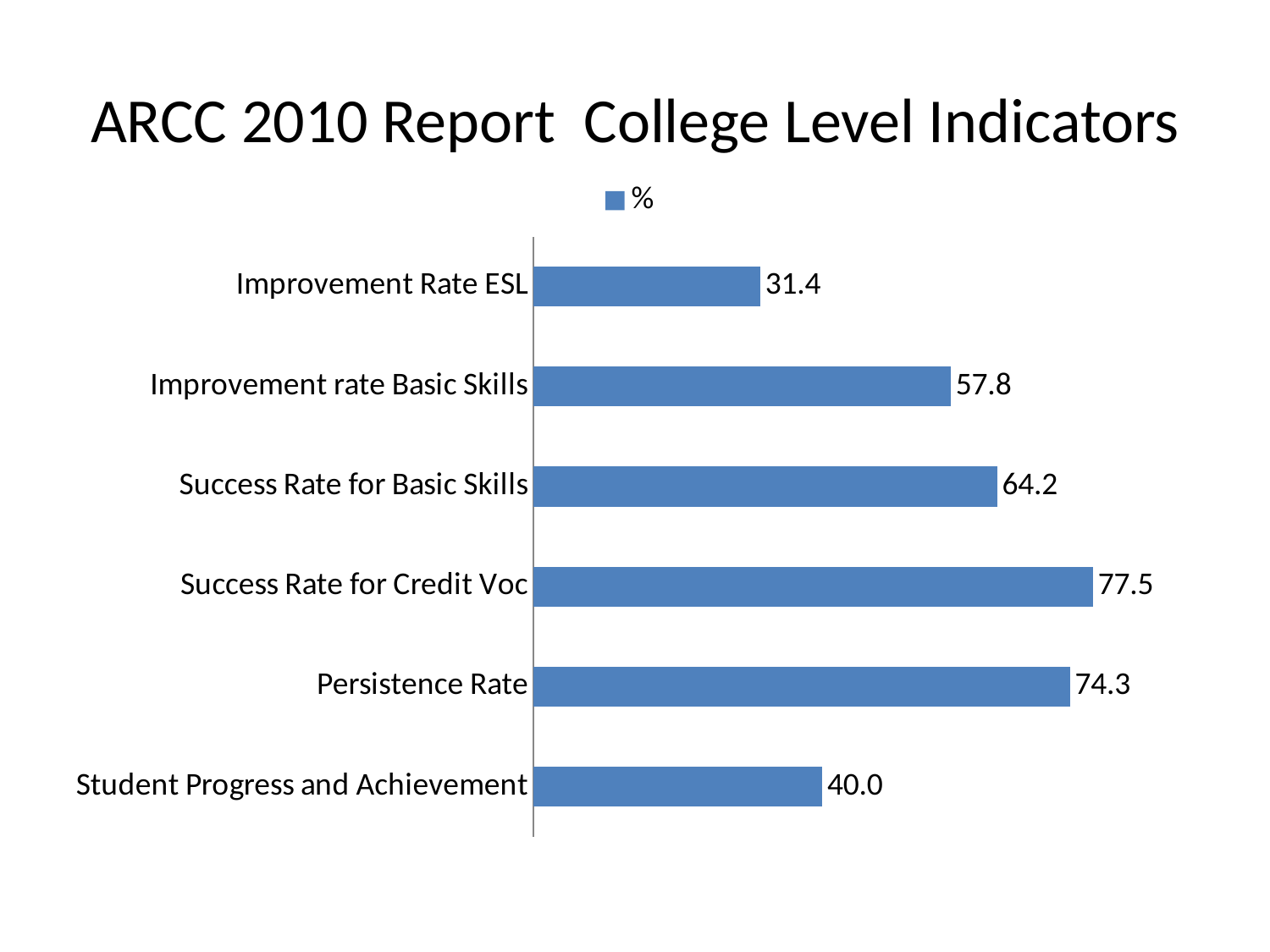

# ARCC 2010 Report  College Level Indicators

### Chart

| Category | % |
|---|---|
| Student Progress and Achievement | 40.0 |
| Persistence Rate | 74.3 |
| Success Rate for Credit Voc | 77.5 |
| Success Rate for Basic Skills | 64.2 |
| Improvement rate Basic Skills | 57.8 |
| Improvement Rate ESL | 31.4 |